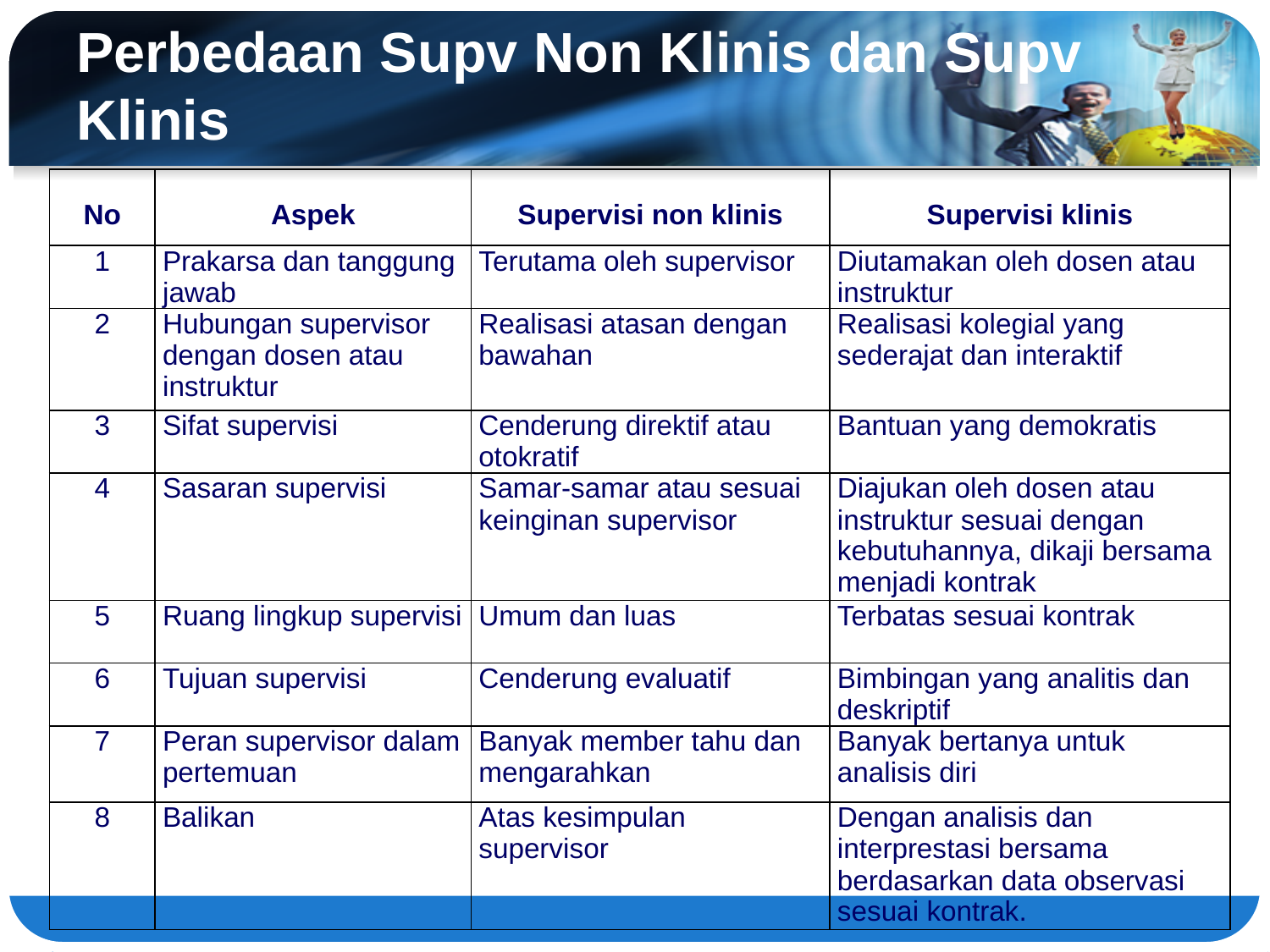

# Perbedaan Supv Non Klinis dan Supv Klinis

| No | Aspek | Supervisi non klinis | Supervisi klinis |
| --- | --- | --- | --- |
| 1 | Prakarsa dan tanggung jawab | Terutama oleh supervisor | Diutamakan oleh dosen atau instruktur |
| 2 | Hubungan supervisor dengan dosen atau instruktur | Realisasi atasan dengan bawahan | Realisasi kolegial yang sederajat dan interaktif |
| 3 | Sifat supervisi | Cenderung direktif atau otokratif | Bantuan yang demokratis |
| 4 | Sasaran supervisi | Samar-samar atau sesuai keinginan supervisor | Diajukan oleh dosen atau instruktur sesuai dengan kebutuhannya, dikaji bersama menjadi kontrak |
| 5 | Ruang lingkup supervisi | Umum dan luas | Terbatas sesuai kontrak |
| 6 | Tujuan supervisi | Cenderung evaluatif | Bimbingan yang analitis dan deskriptif |
| 7 | Peran supervisor dalam pertemuan | Banyak member tahu dan mengarahkan | Banyak bertanya untuk analisis diri |
| 8 | Balikan | Atas kesimpulan supervisor | Dengan analisis dan interprestasi bersama berdasarkan data observasi sesuai kontrak. |